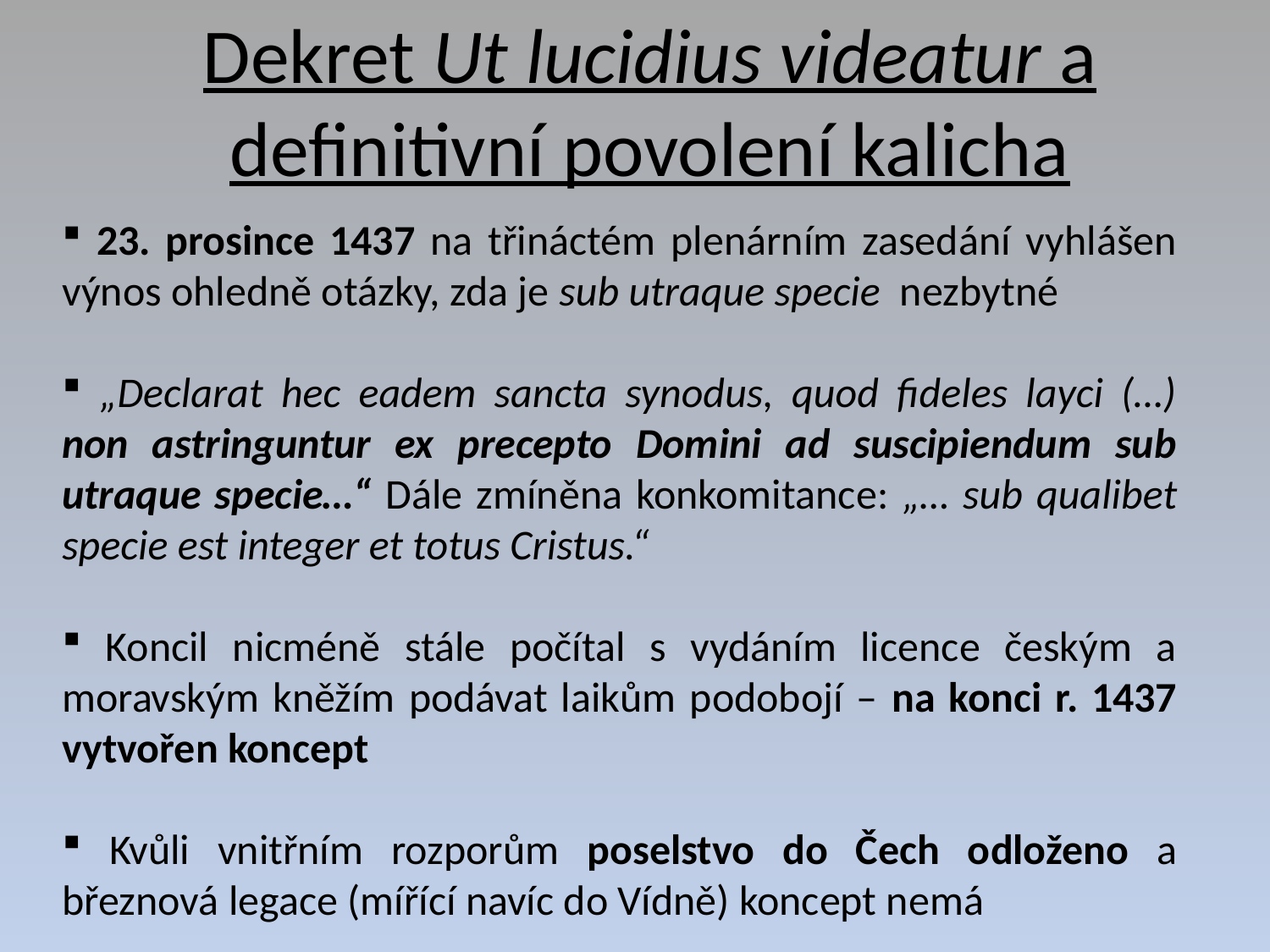

# Dekret Ut lucidius videatur a definitivní povolení kalicha

 23. prosince 1437 na třináctém plenárním zasedání vyhlášen výnos ohledně otázky, zda je sub utraque specie  nezbytné

 „Declarat hec eadem sancta synodus, quod fideles layci (…) non astringuntur ex precepto Domini ad suscipiendum sub utraque specie…“ Dále zmíněna konkomitance: „… sub qualibet specie est integer et totus Cristus.“

 Koncil nicméně stále počítal s vydáním licence českým a moravským kněžím podávat laikům podobojí – na konci r. 1437 vytvořen koncept

 Kvůli vnitřním rozporům poselstvo do Čech odloženo a březnová legace (mířící navíc do Vídně) koncept nemá